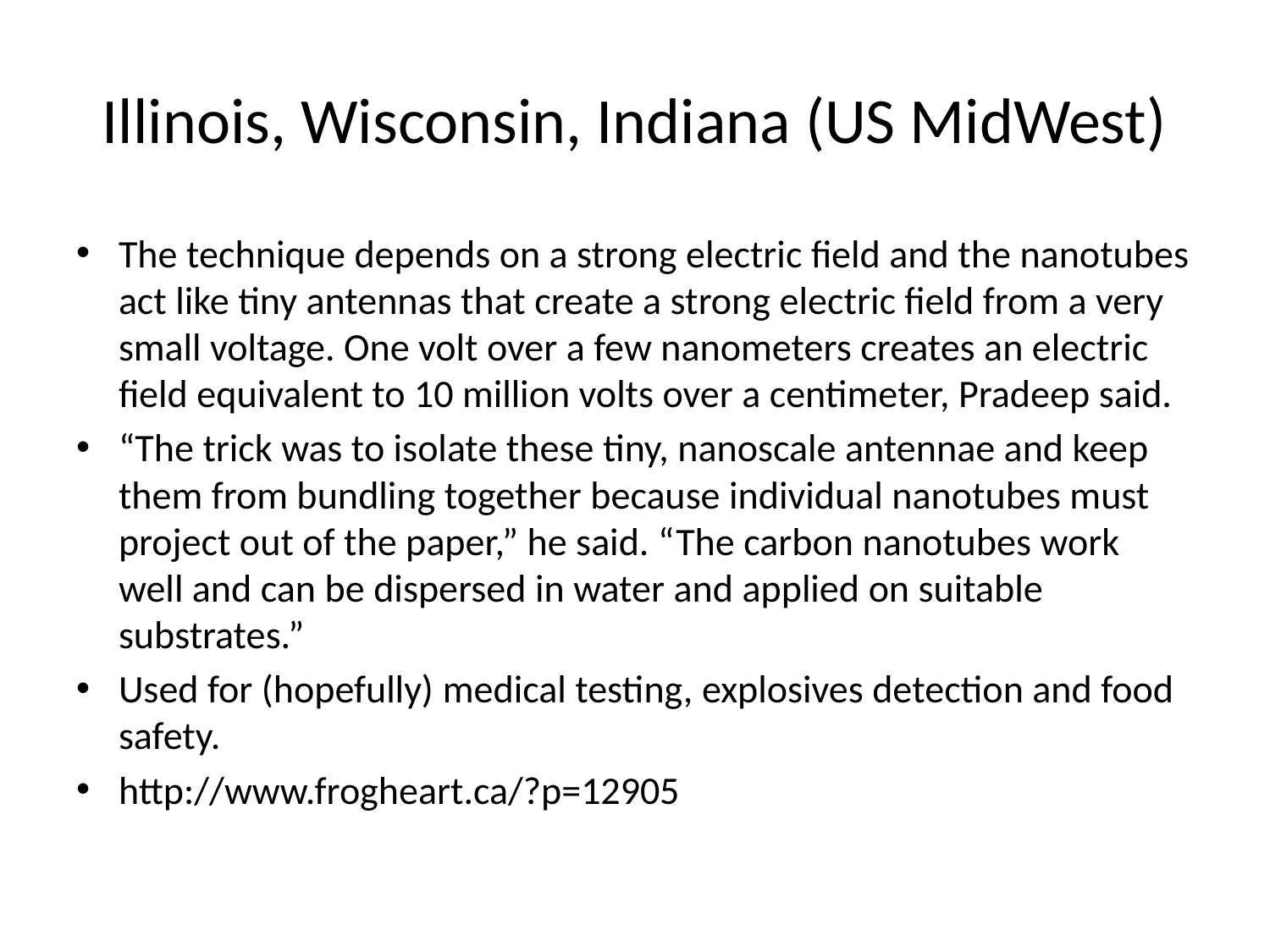

# Illinois, Wisconsin, Indiana (US MidWest)
The technique depends on a strong electric field and the nanotubes act like tiny antennas that create a strong electric field from a very small voltage. One volt over a few nanometers creates an electric field equivalent to 10 million volts over a centimeter, Pradeep said.
“The trick was to isolate these tiny, nanoscale antennae and keep them from bundling together because individual nanotubes must project out of the paper,” he said. “The carbon nanotubes work well and can be dispersed in water and applied on suitable substrates.”
Used for (hopefully) medical testing, explosives detection and food safety.
http://www.frogheart.ca/?p=12905